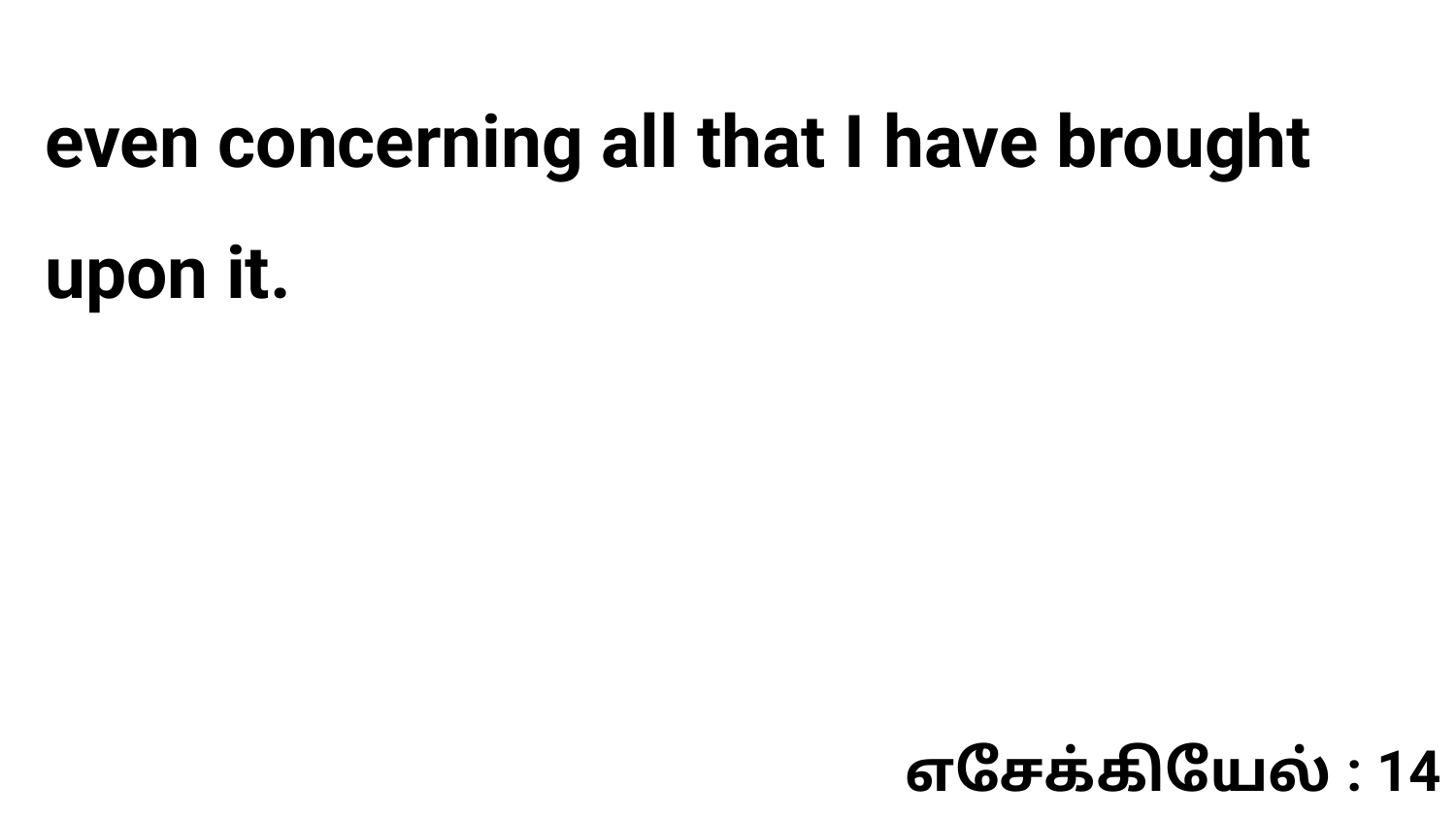

even concerning all that I have brought upon it.
எசேக்கியேல் : 14